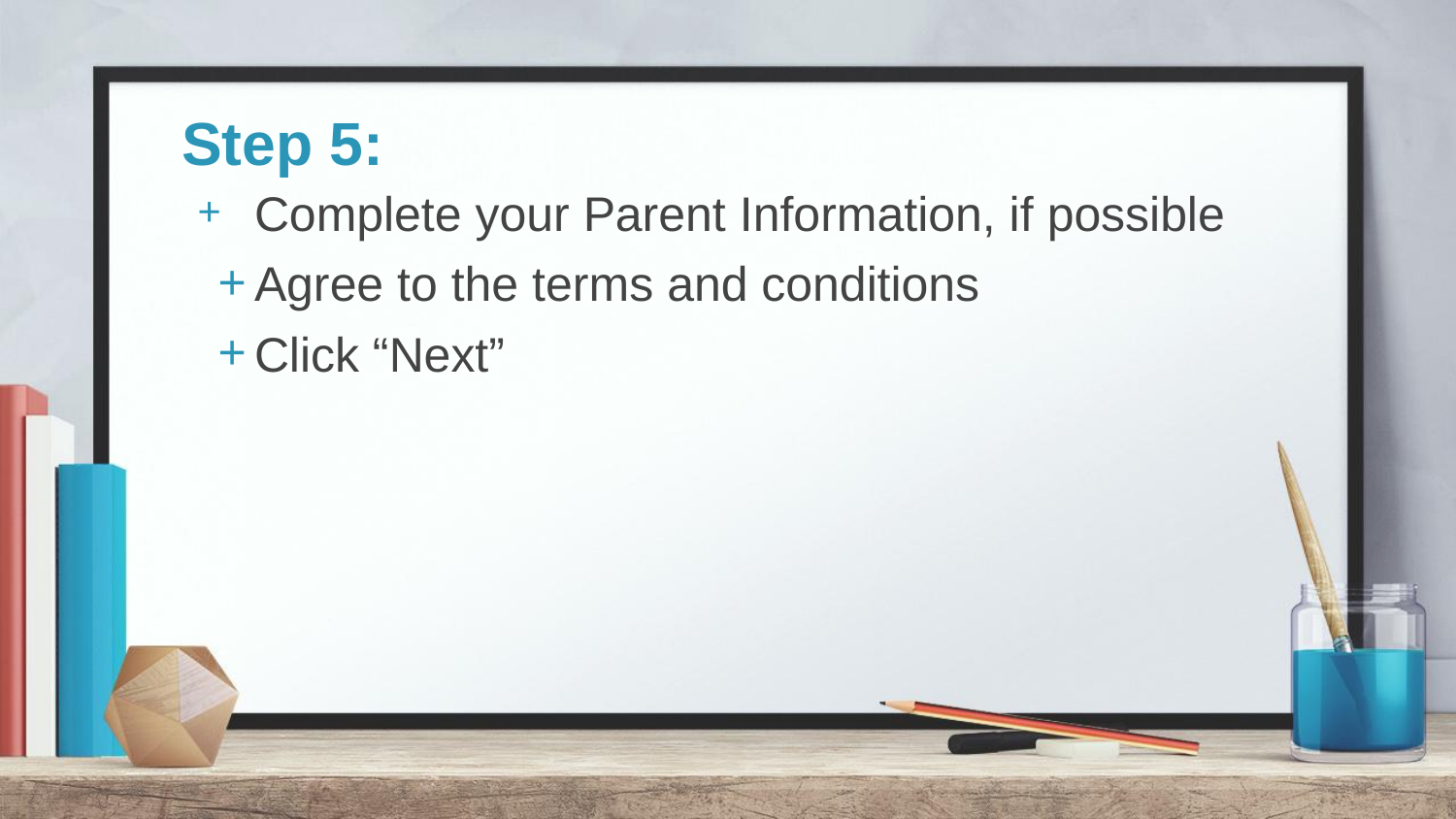

# Step 5:
Complete your Parent Information, if possible
Agree to the terms and conditions
Click “Next”